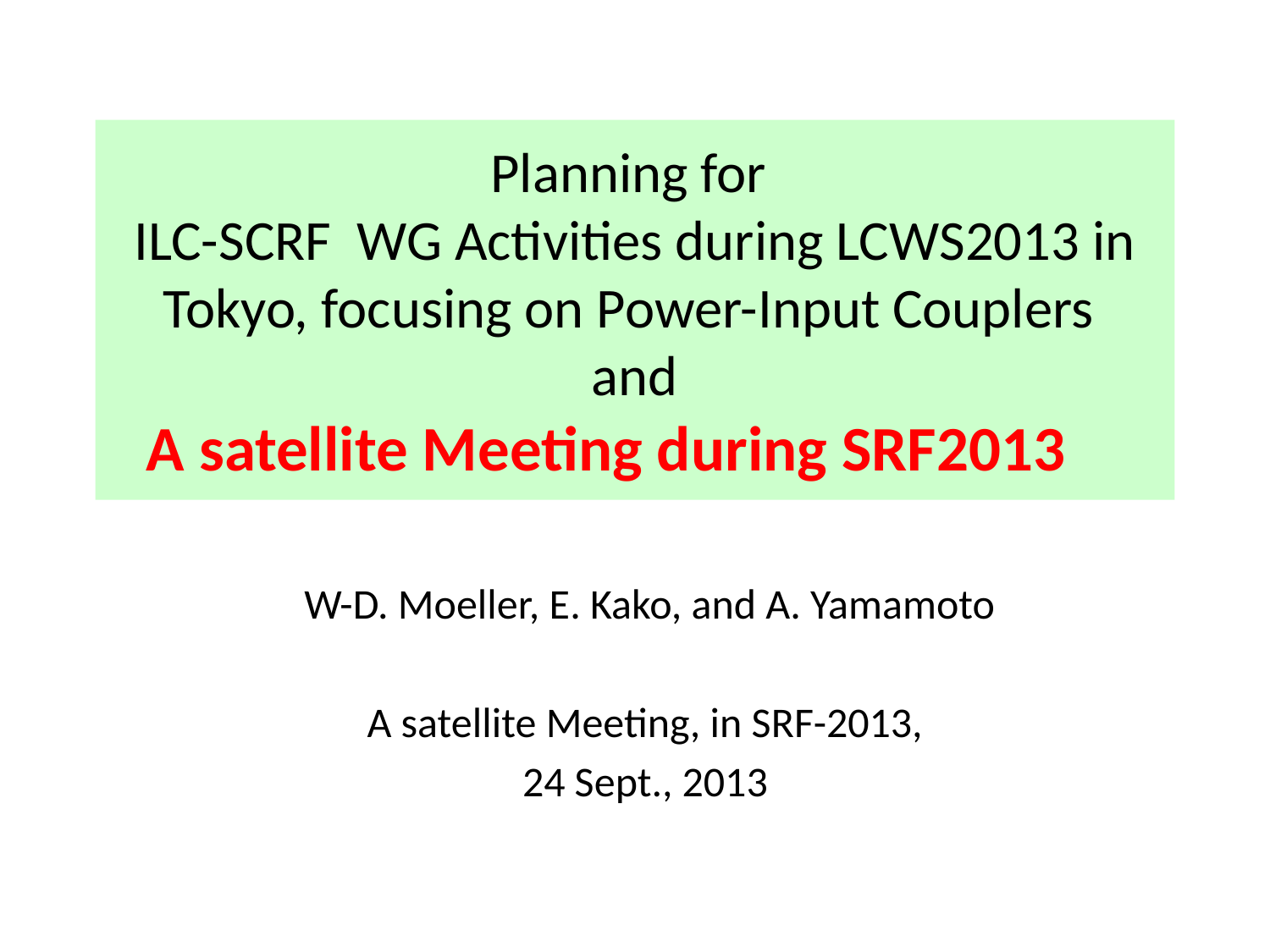

# Planning for ILC-SCRF  WG Activities during LCWS2013 in Tokyo, focusing on Power-Input Couplers and A satellite Meeting during SRF2013
W-D. Moeller, E. Kako, and A. Yamamoto

A satellite Meeting, in SRF-2013,
24 Sept., 2013